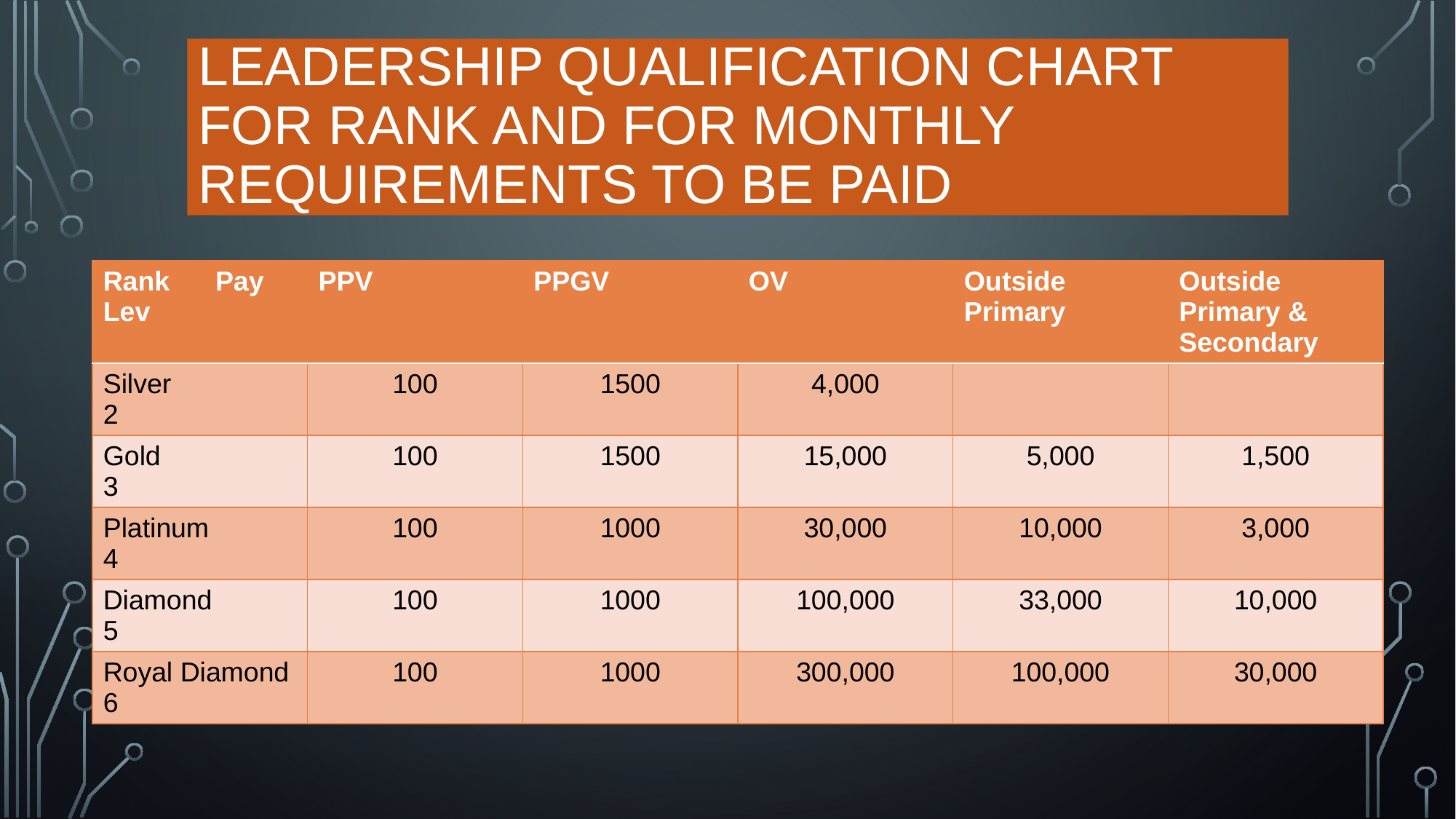

# Leadership Qualification Chart for rank and for monthly requirements to be paid
| Rank Pay Lev | PPV | PPGV | OV | Outside Primary | Outside Primary & Secondary |
| --- | --- | --- | --- | --- | --- |
| Silver 2 | 100 | 1500 | 4,000 |  |  |
| Gold 3 | 100 | 1500 | 15,000 | 5,000 | 1,500 |
| Platinum 4 | 100 | 1000 | 30,000 | 10,000 | 3,000 |
| Diamond 5 | 100 | 1000 | 100,000 | 33,000 | 10,000 |
| Royal Diamond 6 | 100 | 1000 | 300,000 | 100,000 | 30,000 |